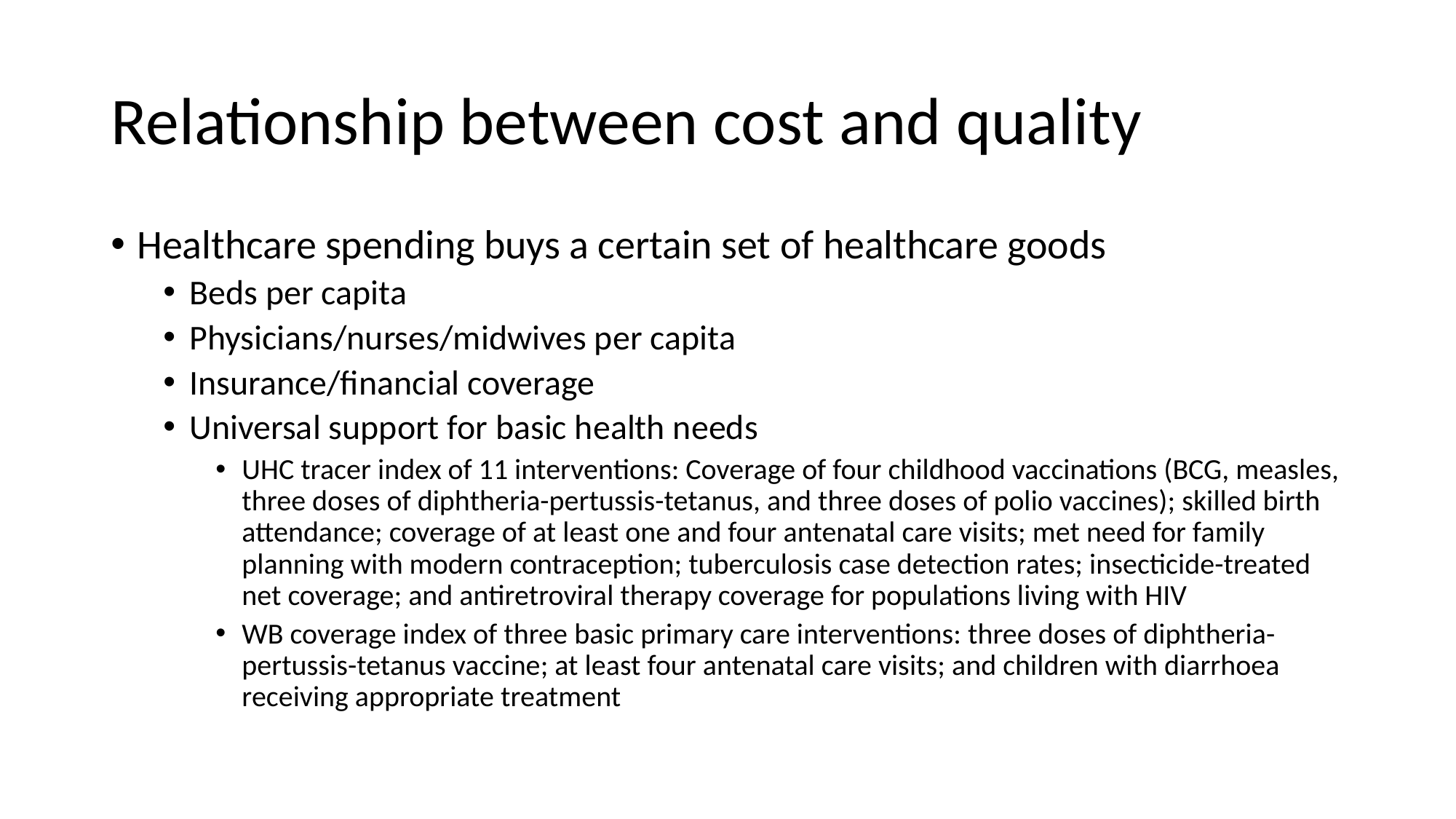

# Relationship between cost and quality
Healthcare spending buys a certain set of healthcare goods
Beds per capita
Physicians/nurses/midwives per capita
Insurance/financial coverage
Universal support for basic health needs
UHC tracer index of 11 interventions: Coverage of four childhood vaccinations (BCG, measles, three doses of diphtheria-pertussis-tetanus, and three doses of polio vaccines); skilled birth attendance; coverage of at least one and four antenatal care visits; met need for family planning with modern contraception; tuberculosis case detection rates; insecticide-treated net coverage; and antiretroviral therapy coverage for populations living with HIV
WB coverage index of three basic primary care interventions: three doses of diphtheria-pertussis-tetanus vaccine; at least four antenatal care visits; and children with diarrhoea receiving appropriate treatment